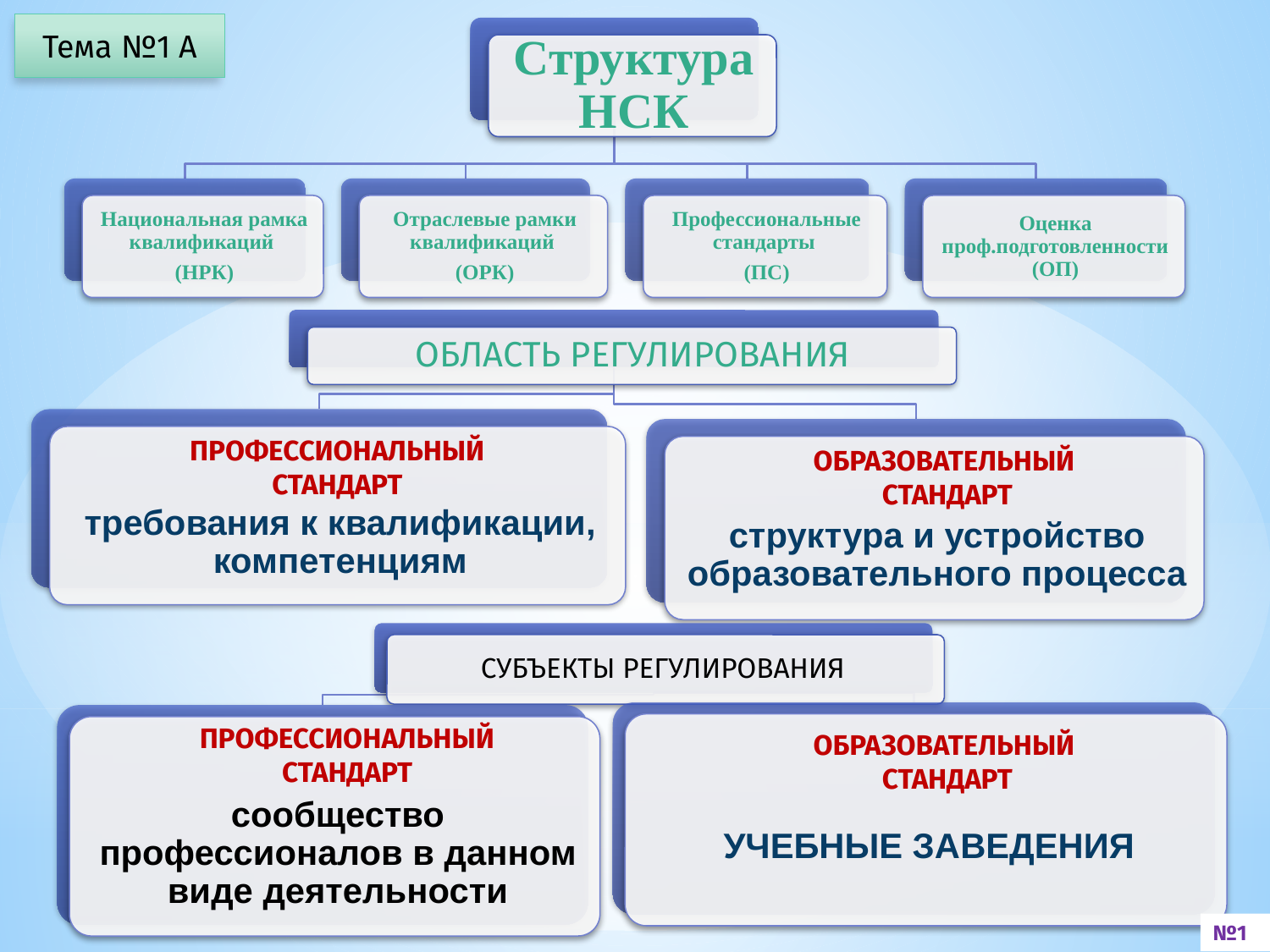

Тема №1 А
Структура НСК
Национальная рамка квалификаций
(НРК)
Отраслевые рамки квалификаций
(ОРК)
Профессиональные стандарты
(ПС)
Оценка проф.подготовленности (ОП)
ОБЛАСТЬ РЕГУЛИРОВАНИЯ

требования к квалификации, компетенциям

структура и устройство образовательного процесса
ПРОФЕССИОНАЛЬНЫЙ
СТАНДАРТ
ОБРАЗОВАТЕЛЬНЫЙ
СТАНДАРТ
СУБЪЕКТЫ РЕГУЛИРОВАНИЯ

сообщество профессионалов в данном виде деятельности

УЧЕБНЫЕ ЗАВЕДЕНИЯ
ПРОФЕССИОНАЛЬНЫЙ
СТАНДАРТ
ОБРАЗОВАТЕЛЬНЫЙ
СТАНДАРТ
№1